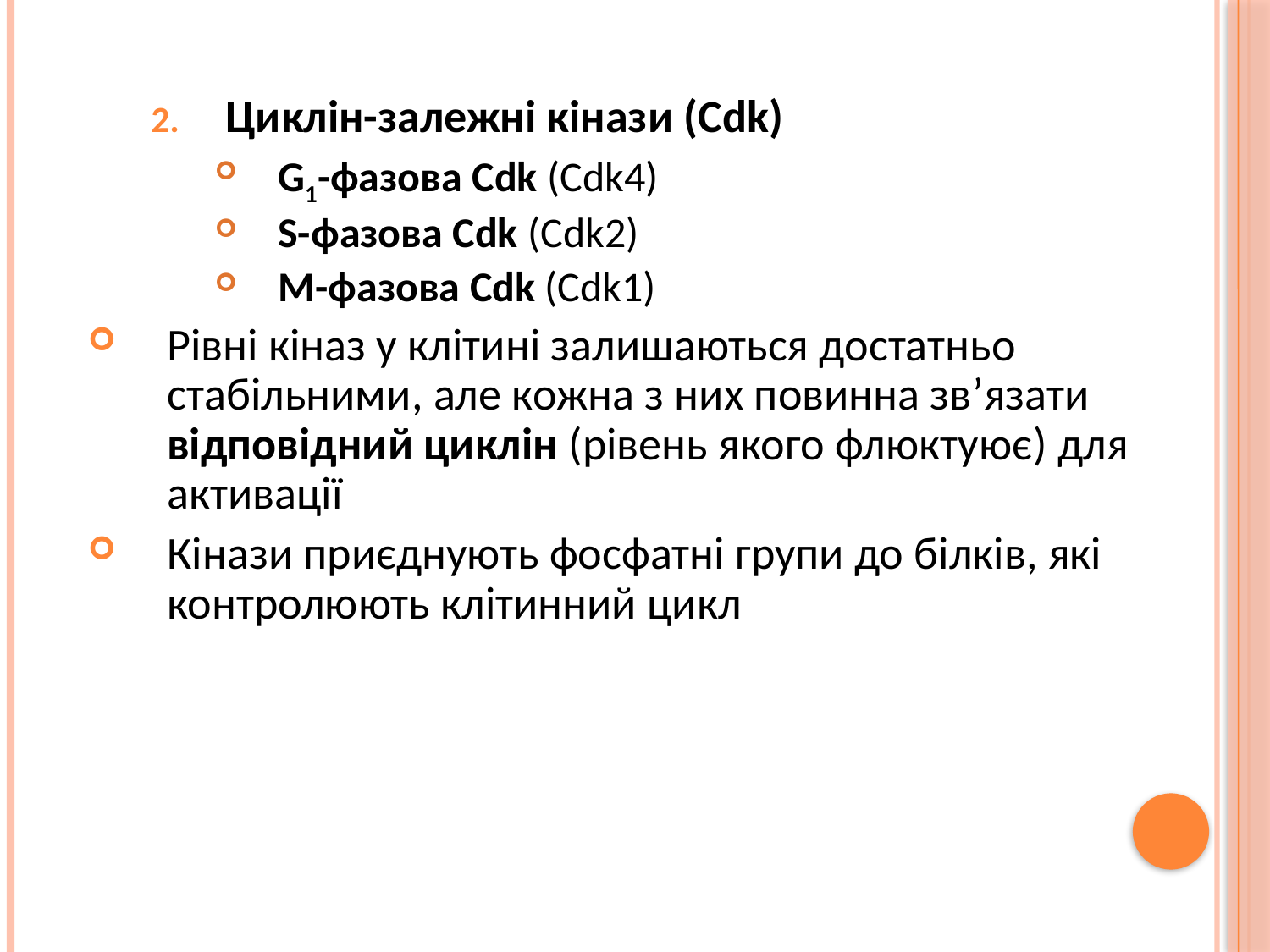

Циклін-залежні кінази (Cdk)
G1-фазова Cdk (Cdk4)
S-фазова Cdk (Cdk2)
M-фазова Cdk (Cdk1)
Рівні кіназ у клітині залишаються достатньо стабільними, але кожна з них повинна зв’язати відповідний циклін (рівень якого флюктуює) для активації
Кінази приєднують фосфатні групи до білків, які контролюють клітинний цикл